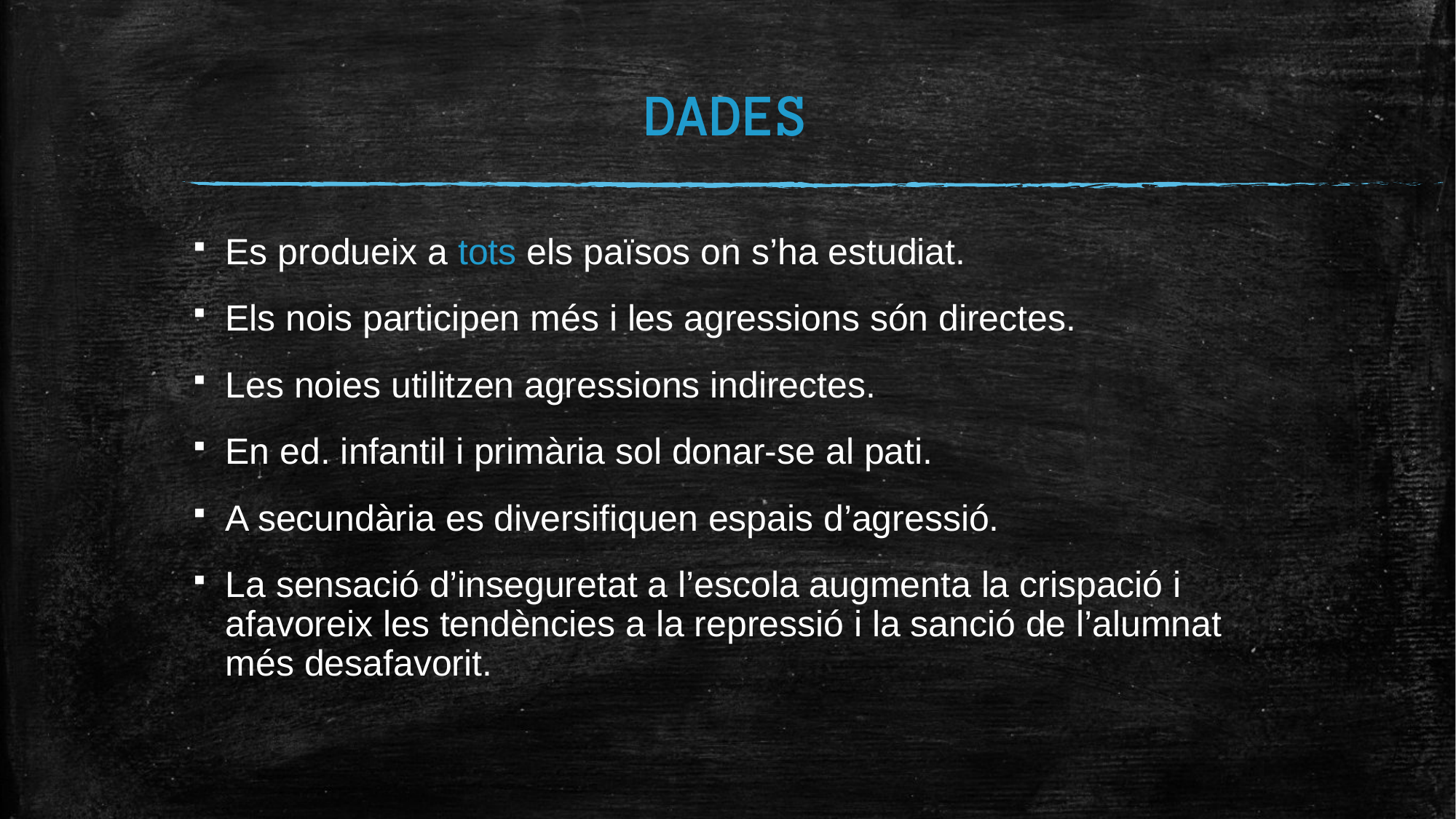

# DADES
Es produeix a tots els països on s’ha estudiat.
Els nois participen més i les agressions són directes.
Les noies utilitzen agressions indirectes.
En ed. infantil i primària sol donar-se al pati.
A secundària es diversifiquen espais d’agressió.
La sensació d’inseguretat a l’escola augmenta la crispació i afavoreix les tendències a la repressió i la sanció de l’alumnat més desafavorit.